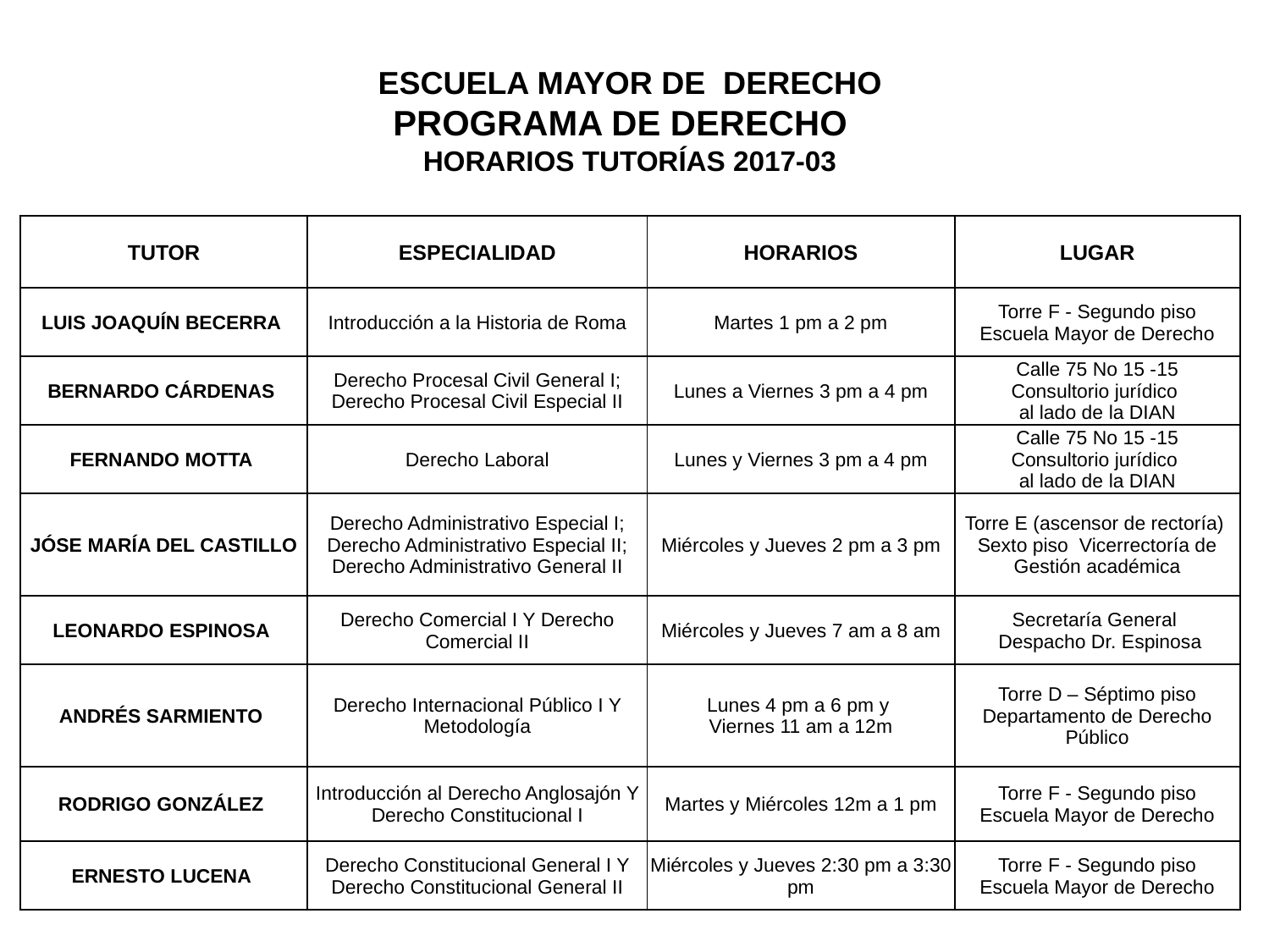

ESCUELA MAYOR DE  DERECHO
PROGRAMA DE DERECHO
HORARIOS TUTORÍAS 2017-03
| TUTOR | ESPECIALIDAD | HORARIOS | LUGAR |
| --- | --- | --- | --- |
| LUIS JOAQUÍN BECERRA | Introducción a la Historia de Roma | Martes 1 pm a 2 pm | Torre F - Segundo piso Escuela Mayor de Derecho |
| BERNARDO CÁRDENAS | Derecho Procesal Civil General I; Derecho Procesal Civil Especial II | Lunes a Viernes 3 pm a 4 pm | Calle 75 No 15 -15 Consultorio jurídico al lado de la DIAN |
| FERNANDO MOTTA | Derecho Laboral | Lunes y Viernes 3 pm a 4 pm | Calle 75 No 15 -15 Consultorio jurídico al lado de la DIAN |
| JÓSE MARÍA DEL CASTILLO | Derecho Administrativo Especial I; Derecho Administrativo Especial II; Derecho Administrativo General II | Miércoles y Jueves 2 pm a 3 pm | Torre E (ascensor de rectoría) Sexto piso Vicerrectoría de Gestión académica |
| LEONARDO ESPINOSA | Derecho Comercial I Y Derecho Comercial II | Miércoles y Jueves 7 am a 8 am | Secretaría General Despacho Dr. Espinosa |
| ANDRÉS SARMIENTO | Derecho Internacional Público I Y Metodología | Lunes 4 pm a 6 pm y Viernes 11 am a 12m | Torre D – Séptimo piso Departamento de Derecho Público |
| RODRIGO GONZÁLEZ | Introducción al Derecho Anglosajón Y Derecho Constitucional I | Martes y Miércoles 12m a 1 pm | Torre F - Segundo piso Escuela Mayor de Derecho |
| ERNESTO LUCENA | Derecho Constitucional General I Y Derecho Constitucional General II | Miércoles y Jueves 2:30 pm a 3:30 pm | Torre F - Segundo piso Escuela Mayor de Derecho |